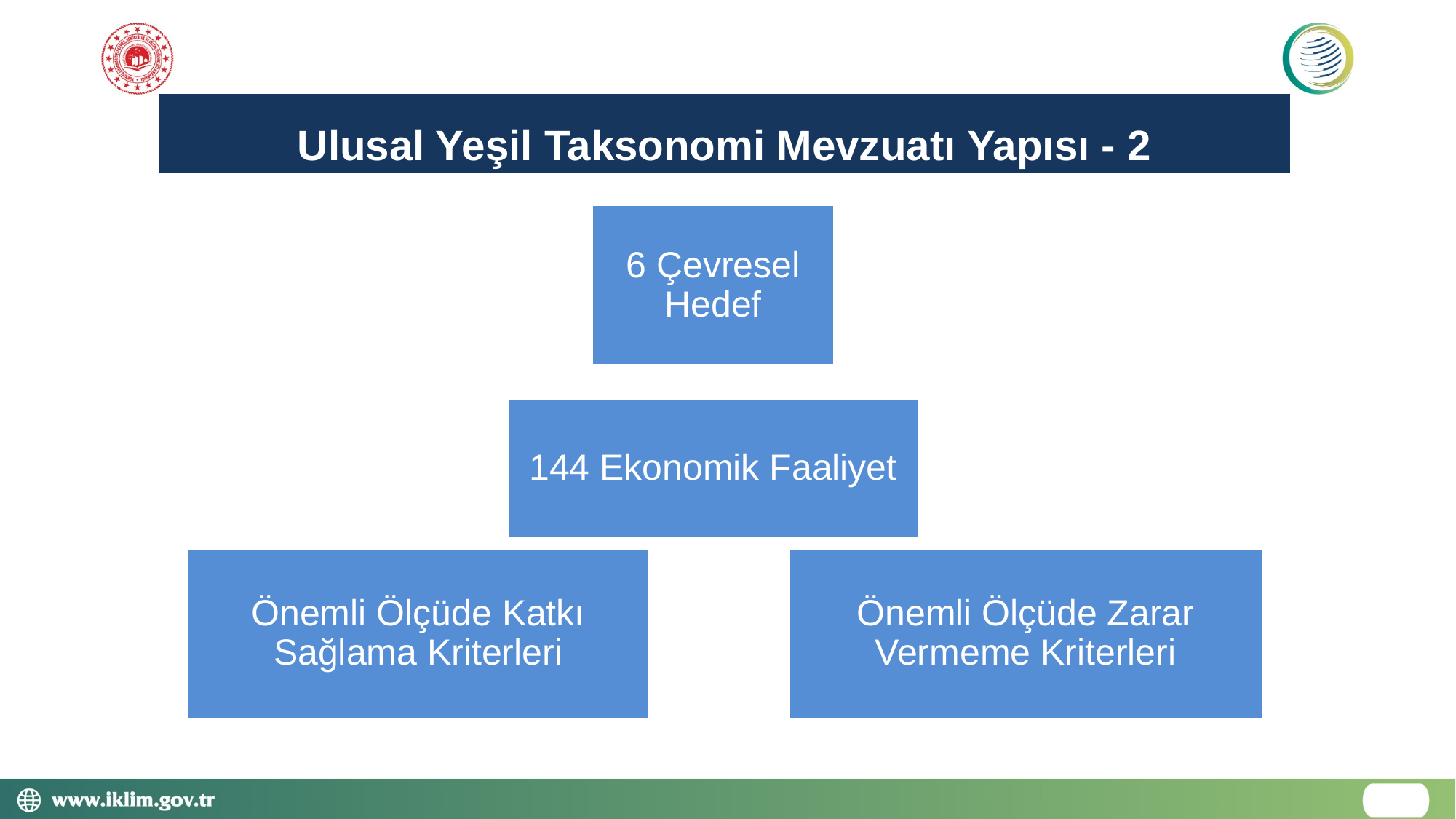

| Ulusal Yeşil Taksonomi Mevzuatı Yapısı - 2 |
| --- |
|  |

6 Çevresel Hedef
144 Ekonomik Faaliyet
Önemli Ölçüde Katkı Sağlama Kriterleri
Önemli Ölçüde Zarar Vermeme Kriterleri